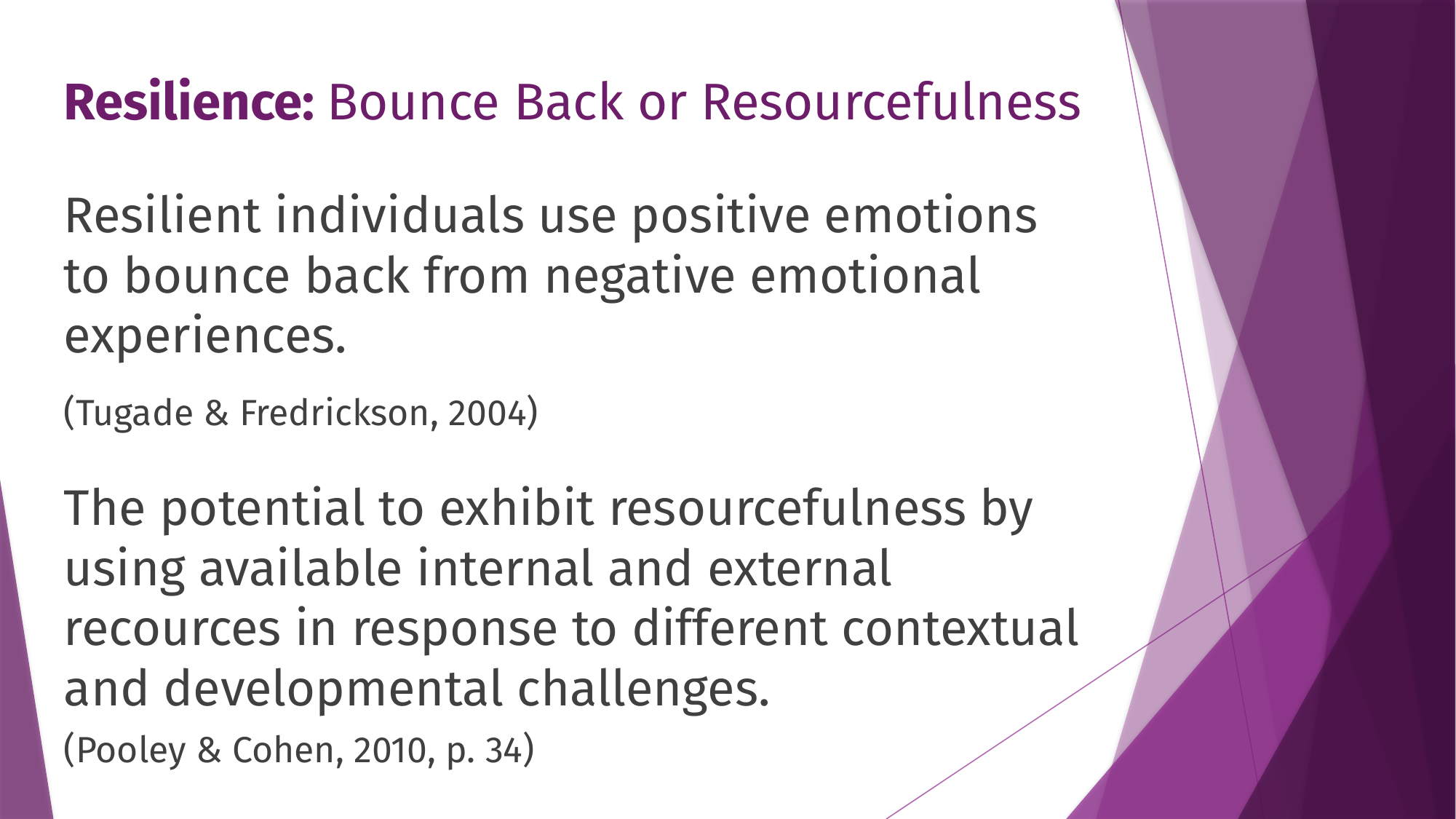

Resilience: Bounce Back or Resourcefulness
Resilient individuals use positive emotions to bounce back from negative emotional experiences.

(Tugade & Fredrickson, 2004)
The potential to exhibit resourcefulness by using available internal and external recources in response to different contextual and developmental challenges.

(Pooley & Cohen, 2010, p. 34)